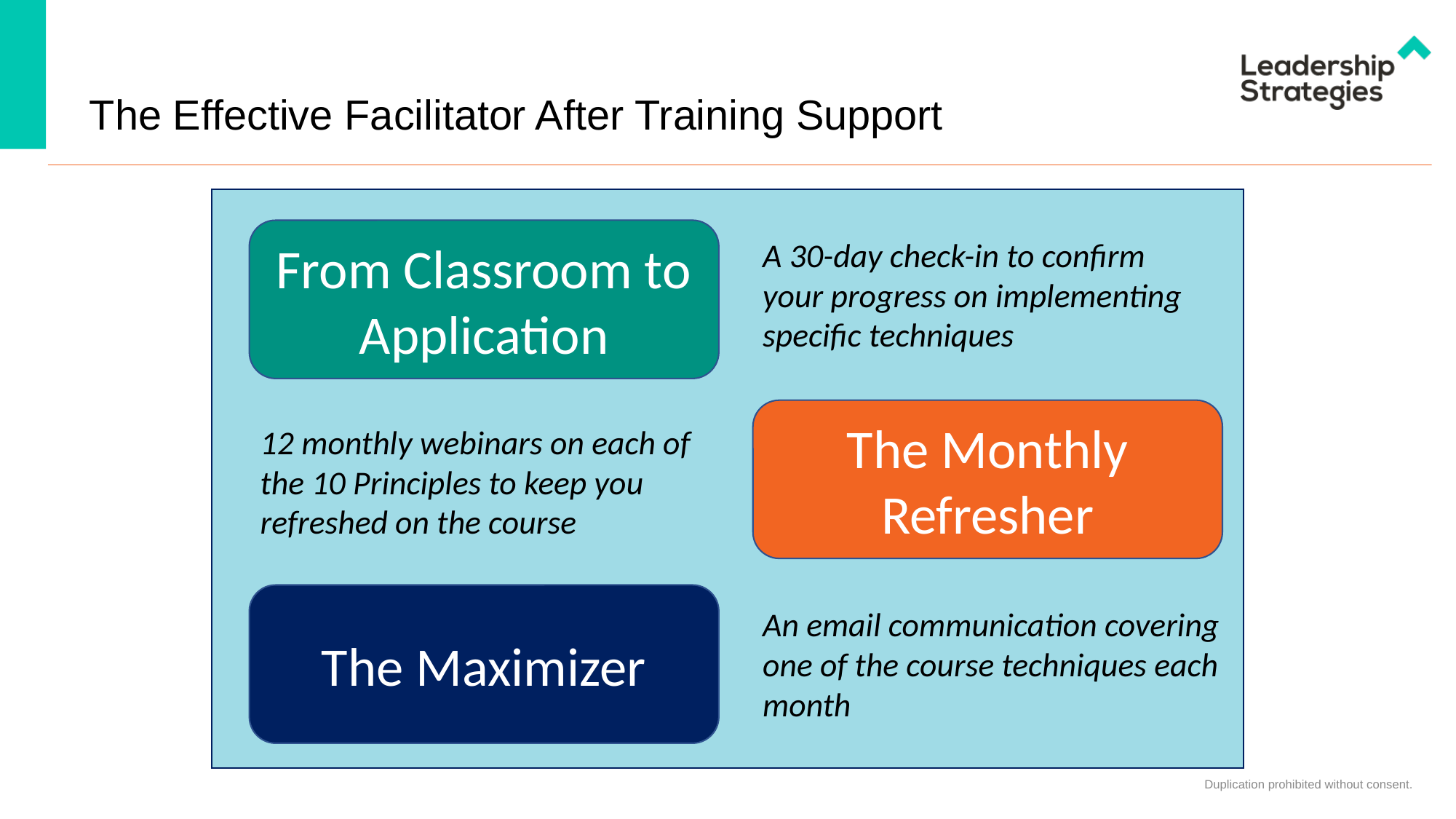

# The Effective Facilitator After Training Support

From Classroom to Application
A 30-day check-in to confirm your progress on implementing specific techniques
The Monthly Refresher
12 monthly webinars on each of the 10 Principles to keep you refreshed on the course
The Maximizer
An email communication covering one of the course techniques each month